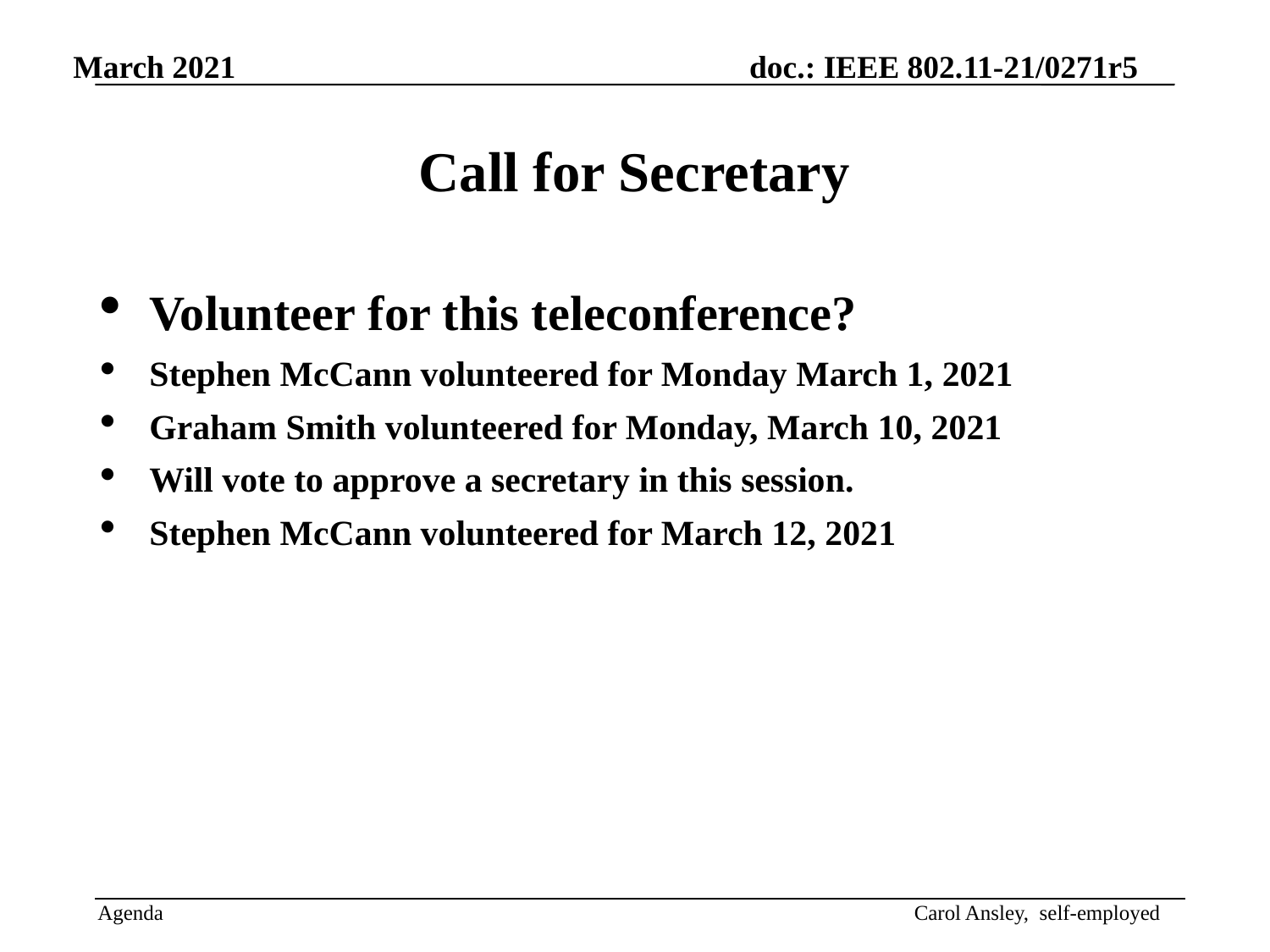

Call for Secretary
Volunteer for this teleconference?
Stephen McCann volunteered for Monday March 1, 2021
Graham Smith volunteered for Monday, March 10, 2021
Will vote to approve a secretary in this session.
Stephen McCann volunteered for March 12, 2021